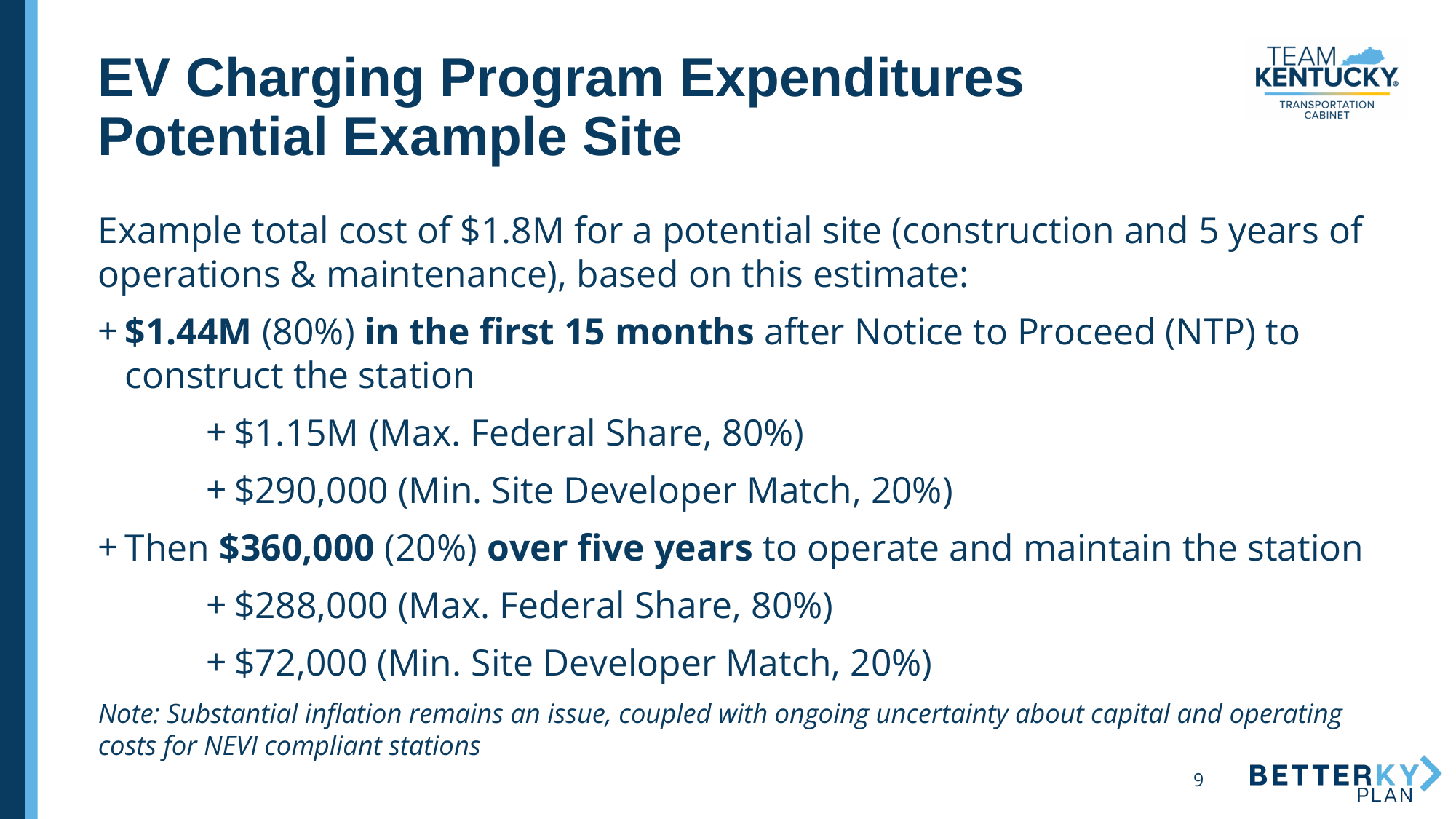

# EV Charging Program Expenditures Potential Example Site
Example total cost of $1.8M for a potential site (construction and 5 years of operations & maintenance), based on this estimate:
$1.44M (80%) in the first 15 months after Notice to Proceed (NTP) to construct the station
$1.15M (Max. Federal Share, 80%)
$290,000 (Min. Site Developer Match, 20%)
Then $360,000 (20%) over five years to operate and maintain the station
$288,000 (Max. Federal Share, 80%)
$72,000 (Min. Site Developer Match, 20%)
Note: Substantial inflation remains an issue, coupled with ongoing uncertainty about capital and operating costs for NEVI compliant stations
9